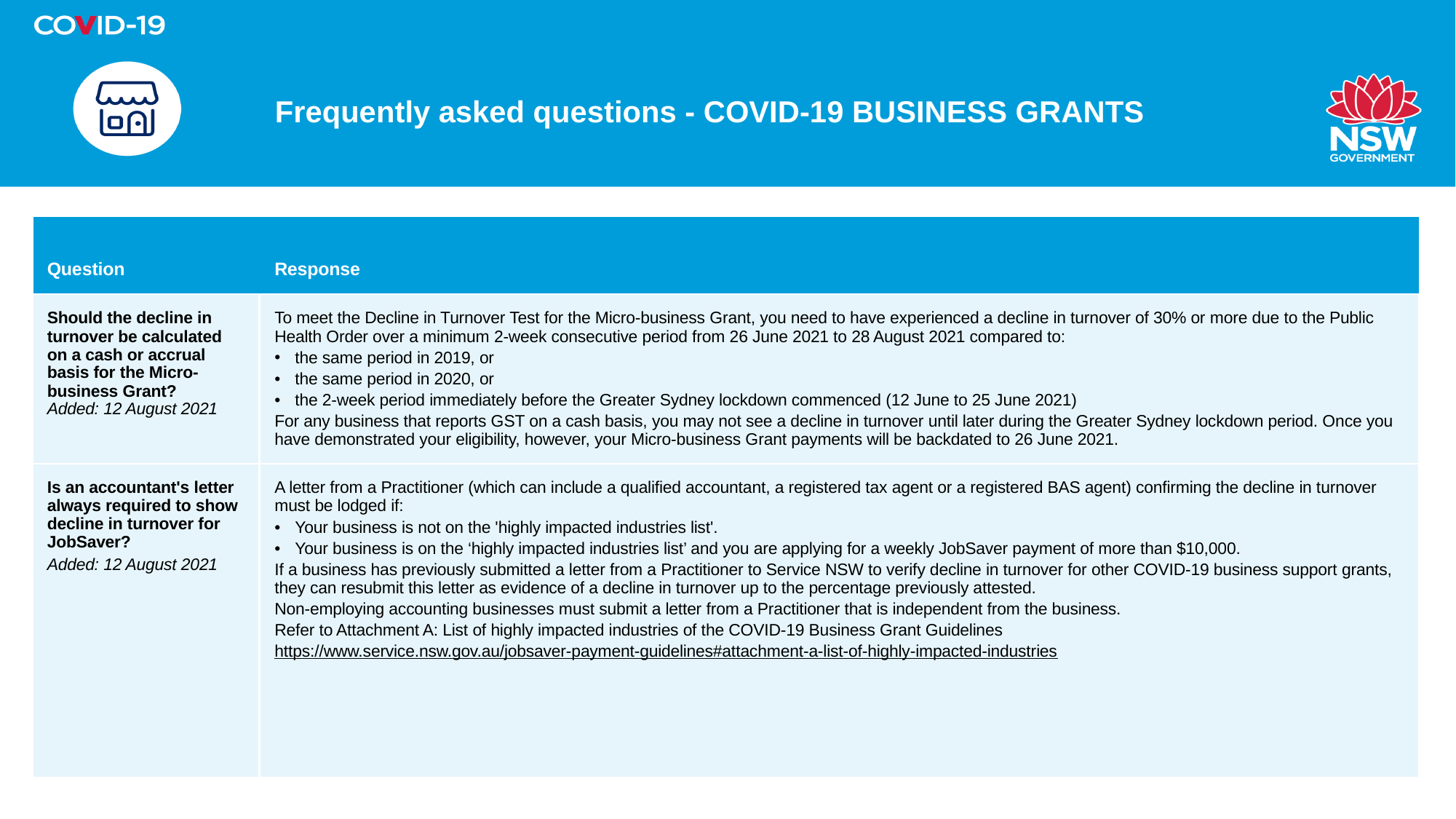

# Frequently asked questions - COVID-19 BUSINESS GRANTS
| Question | Response |
| --- | --- |
| Should the decline in turnover be calculated on a cash or accrual basis for the Micro-business Grant? Added: 12 August 2021 | To meet the Decline in Turnover Test for the Micro-business Grant, you need to have experienced a decline in turnover of 30% or more due to the Public Health Order over a minimum 2-week consecutive period from 26 June 2021 to 28 August 2021 compared to: the same period in 2019, or the same period in 2020, or the 2-week period immediately before the Greater Sydney lockdown commenced (12 June to 25 June 2021) For any business that reports GST on a cash basis, you may not see a decline in turnover until later during the Greater Sydney lockdown period. Once you have demonstrated your eligibility, however, your Micro-business Grant payments will be backdated to 26 June 2021. |
| Is an accountant's letter always required to show decline in turnover for JobSaver? Added: 12 August 2021 | A letter from a Practitioner (which can include a qualified accountant, a registered tax agent or a registered BAS agent) confirming the decline in turnover must be lodged if: Your business is not on the 'highly impacted industries list'. Your business is on the ‘highly impacted industries list’ and you are applying for a weekly JobSaver payment of more than $10,000. If a business has previously submitted a letter from a Practitioner to Service NSW to verify decline in turnover for other COVID-19 business support grants, they can resubmit this letter as evidence of a decline in turnover up to the percentage previously attested. Non-employing accounting businesses must submit a letter from a Practitioner that is independent from the business. Refer to Attachment A: List of highly impacted industries of the COVID-19 Business Grant Guidelines https://www.service.nsw.gov.au/jobsaver-payment-guidelines#attachment-a-list-of-highly-impacted-industries |